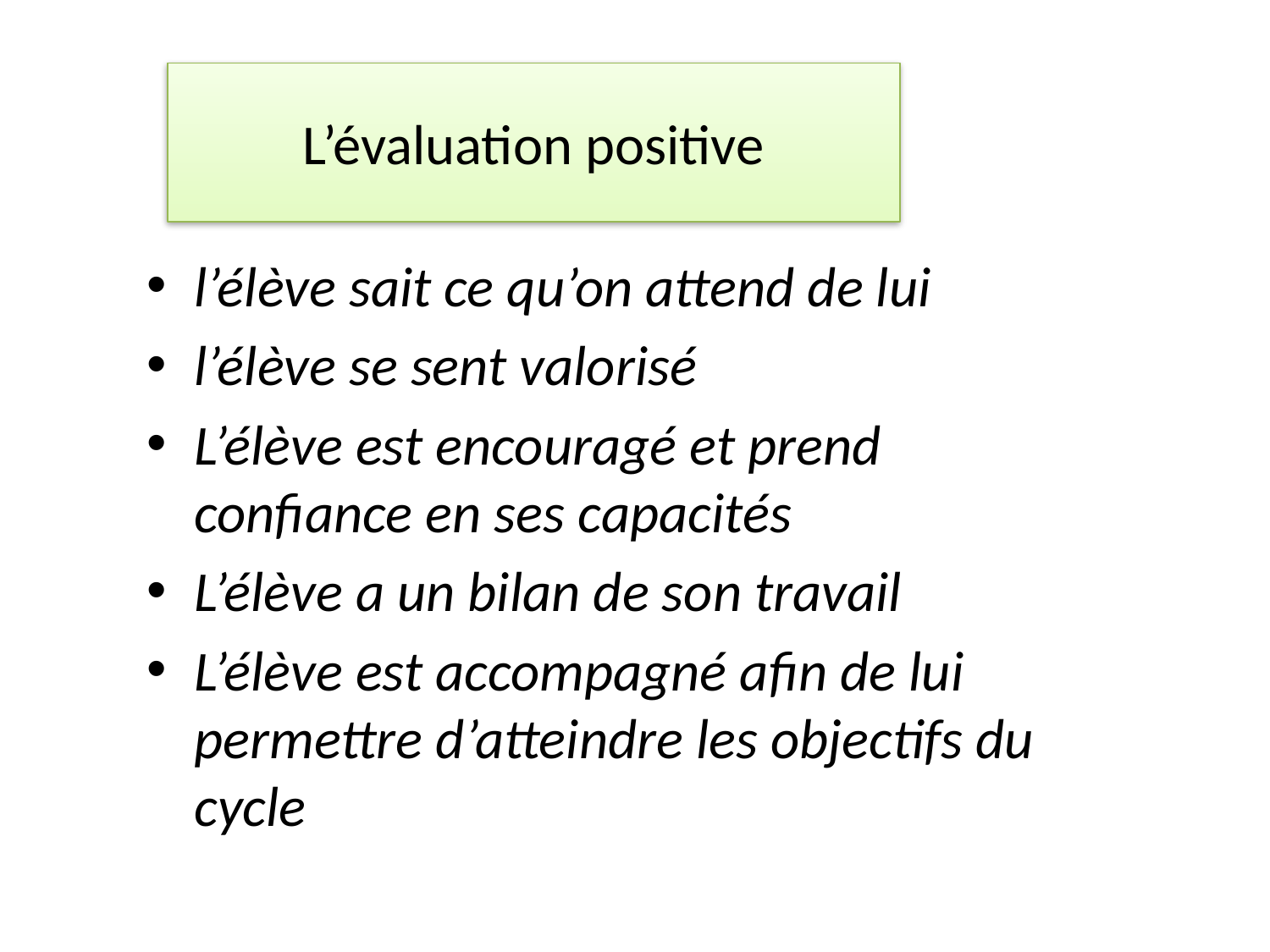

# L’évaluation positive
l’élève sait ce qu’on attend de lui
l’élève se sent valorisé
L’élève est encouragé et prend confiance en ses capacités
L’élève a un bilan de son travail
L’élève est accompagné afin de lui permettre d’atteindre les objectifs du cycle